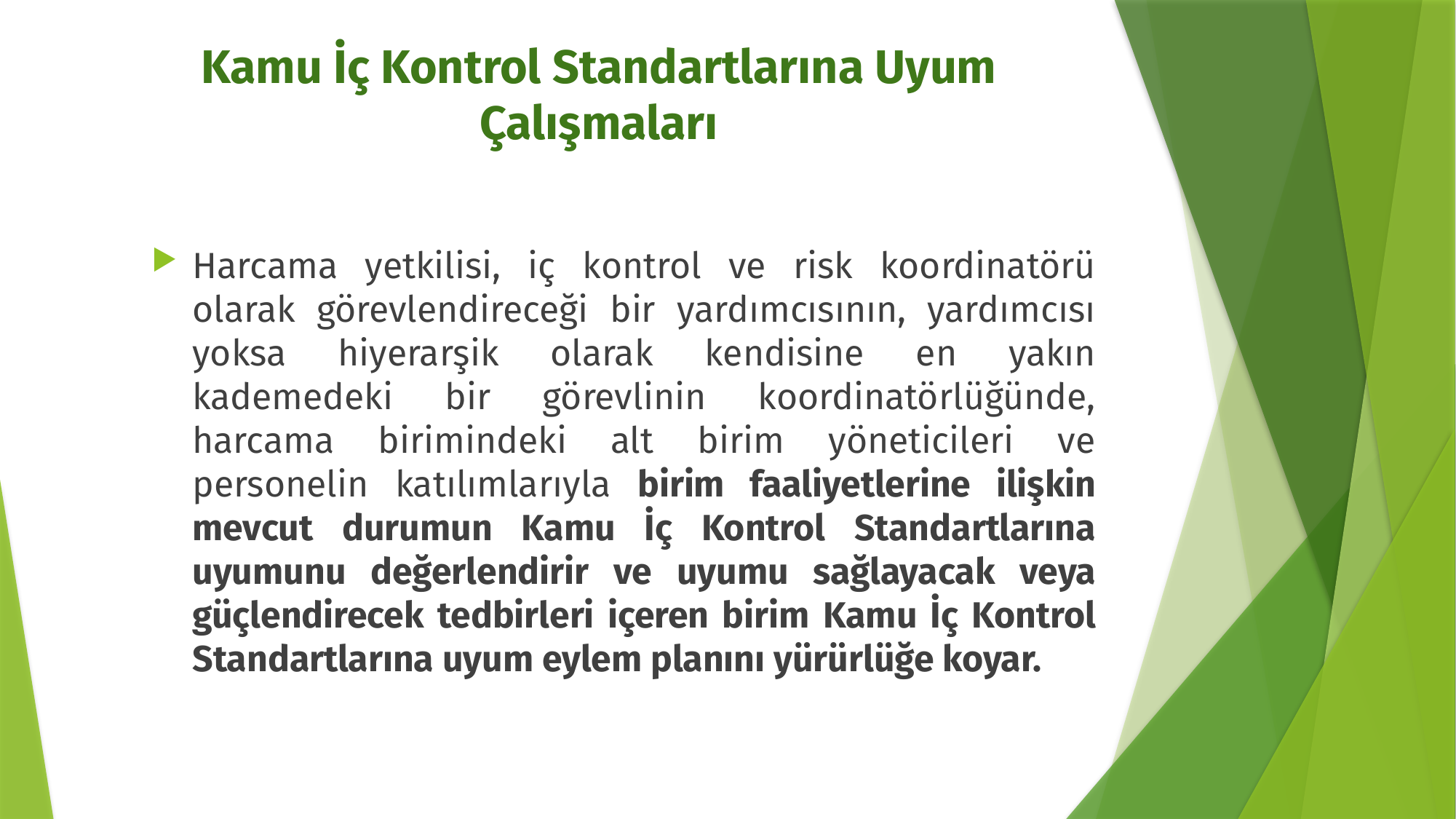

# Kamu İç Kontrol Standartlarına Uyum Çalışmaları
Harcama yetkilisi, iç kontrol ve risk koordinatörü olarak görevlendireceği bir yardımcısının, yardımcısı yoksa hiyerarşik olarak kendisine en yakın kademedeki bir görevlinin koordinatörlüğünde, harcama birimindeki alt birim yöneticileri ve personelin katılımlarıyla birim faaliyetlerine ilişkin mevcut durumun Kamu İç Kontrol Standartlarına uyumunu değerlendirir ve uyumu sağlayacak veya güçlendirecek tedbirleri içeren birim Kamu İç Kontrol Standartlarına uyum eylem planını yürürlüğe koyar.